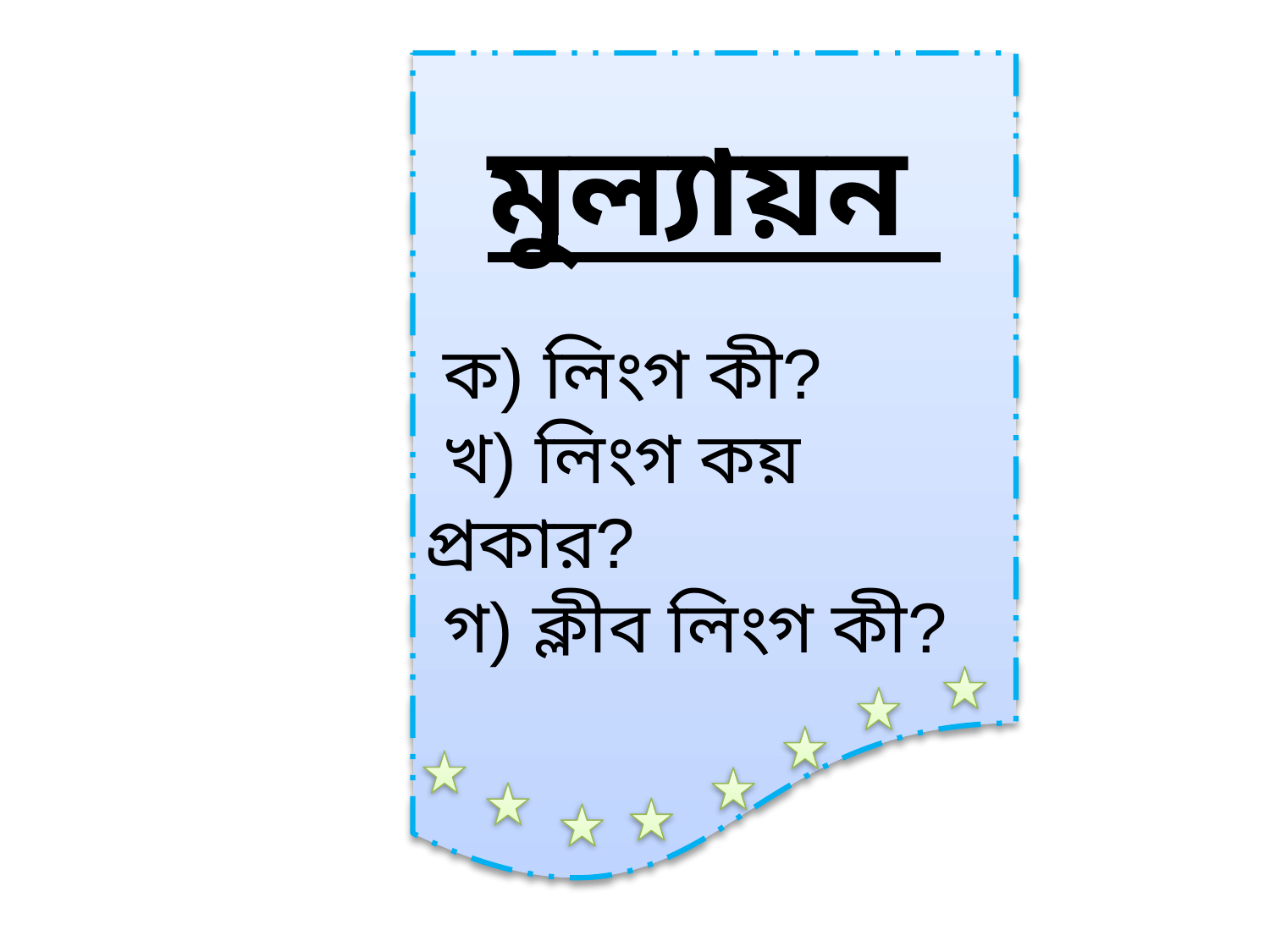

মুল্যায়ন

 ক) লিংগ কী?
 খ) লিংগ কয় প্রকার?
 গ) ক্লীব লিংগ কী?